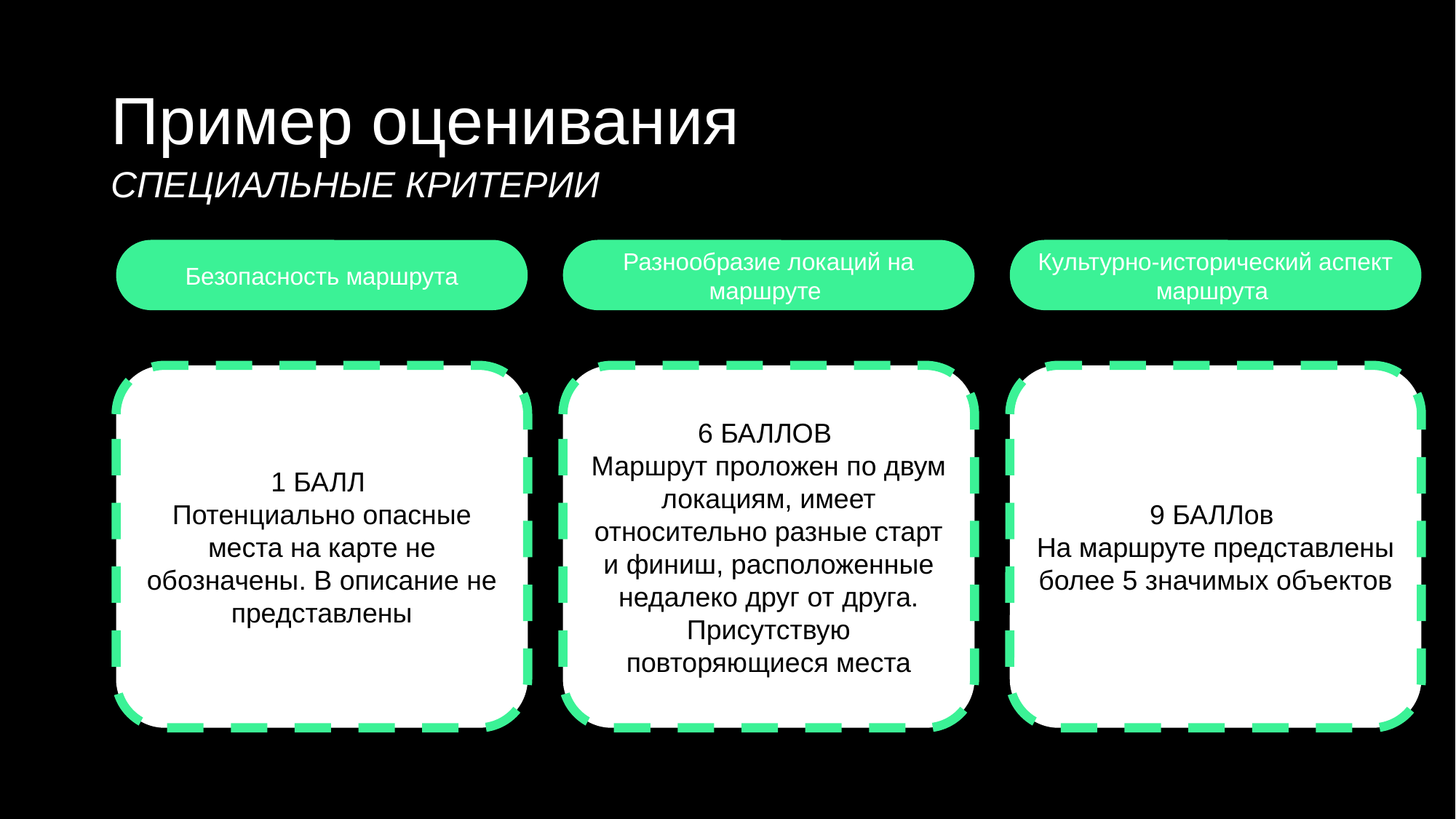

# Пример оценивания
СПЕЦИАЛЬНЫЕ КРИТЕРИИ
Безопасность маршрута
Разнообразие локаций на маршруте
Культурно-исторический аспект маршрута
1 БАЛЛ
Потенциально опасные места на карте не обозначены. В описание не представлены
6 БАЛЛОВ
Маршрут проложен по двум локациям, имеет относительно разные старт и финиш, расположенные недалеко друг от друга. Присутствую повторяющиеся места
9 БАЛЛов
На маршруте представлены более 5 значимых объектов